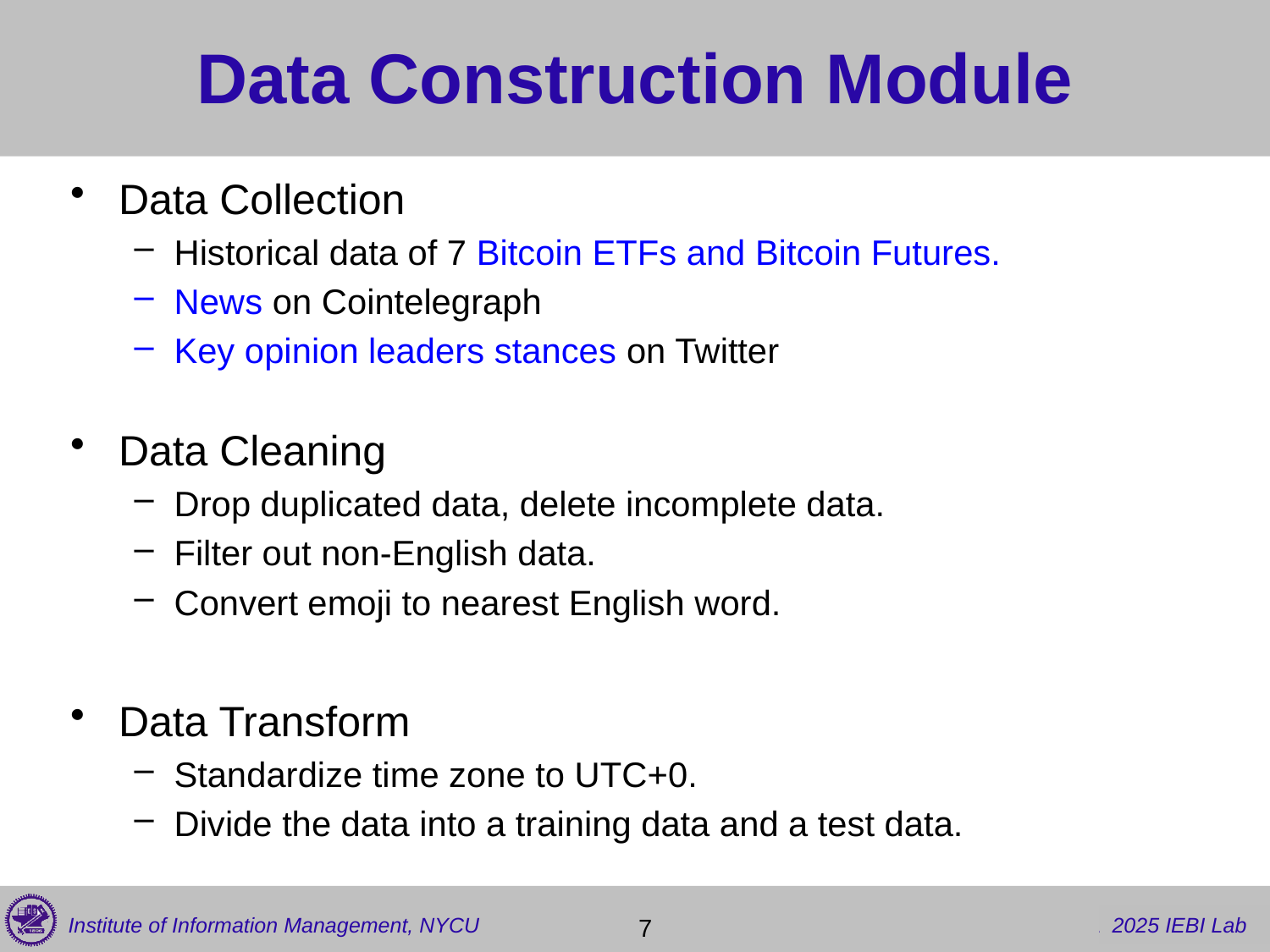

# Data Construction Module
Data Collection
Historical data of 7 Bitcoin ETFs and Bitcoin Futures.
News on Cointelegraph
Key opinion leaders stances on Twitter

Data Cleaning
Drop duplicated data, delete incomplete data.
Filter out non-English data.
Convert emoji to nearest English word.

Data Transform
Standardize time zone to UTC+0.
Divide the data into a training data and a test data.

   7